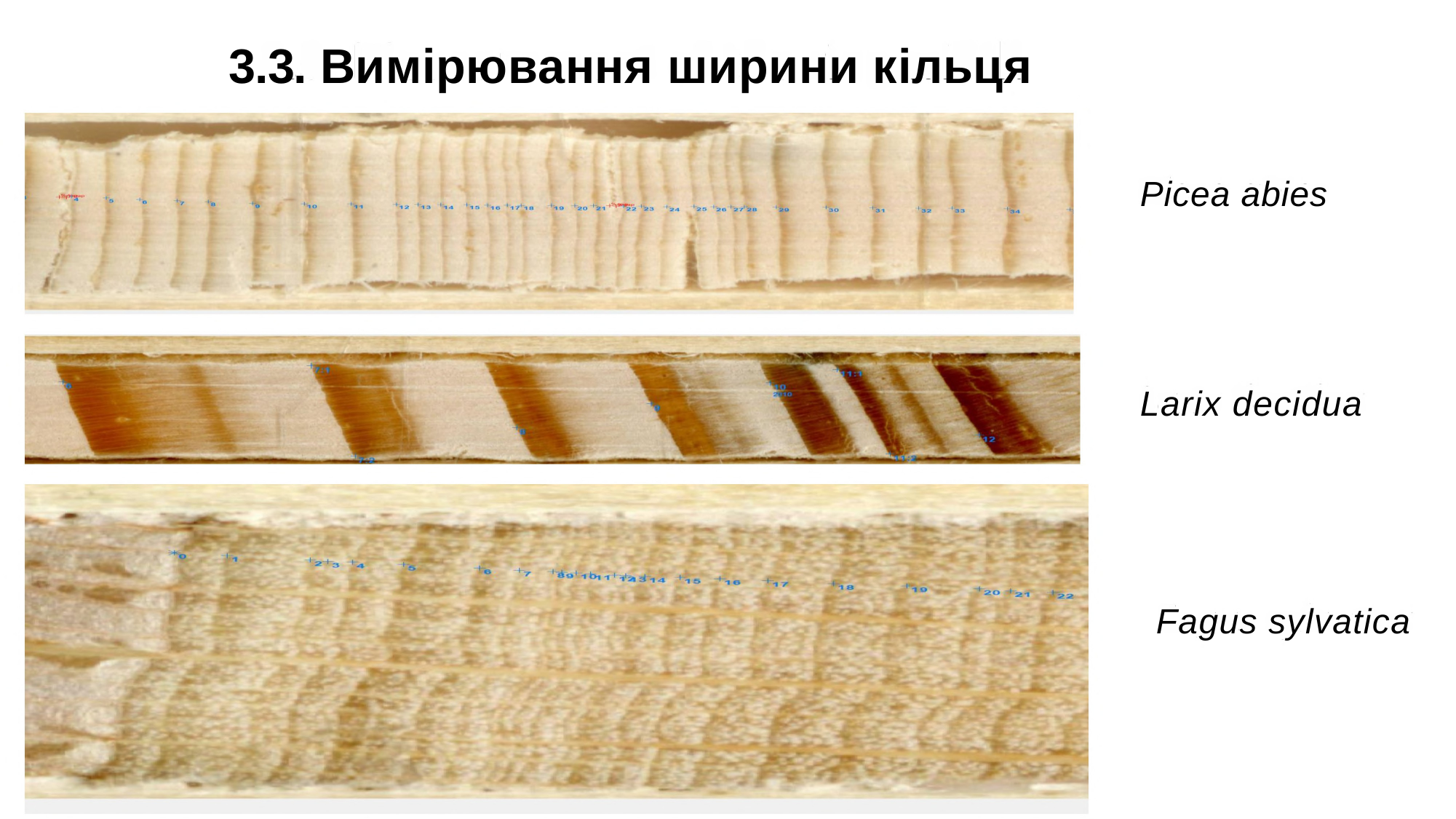

3.3. Вимірювання ширини кільця

Picea abies
Larix decidua
Fagus sylvatica